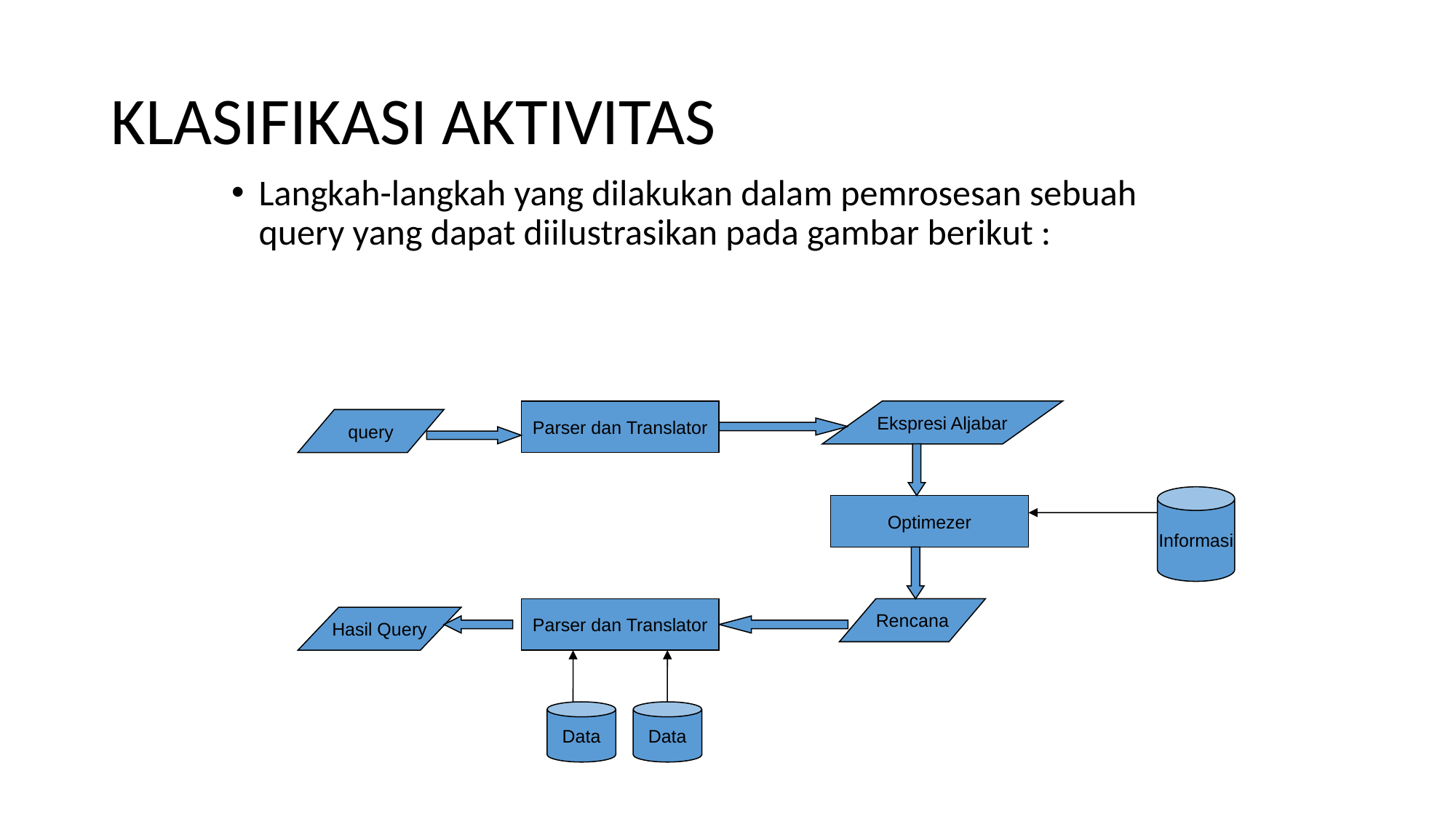

# KLASIFIKASI AKTIVITAS
Langkah-langkah yang dilakukan dalam pemrosesan sebuah query yang dapat diilustrasikan pada gambar berikut :

Parser dan Translator
Ekspresi Aljabar
query

Informasi
Optimezer

Parser dan Translator
Rencana
Hasil Query

Data
Data